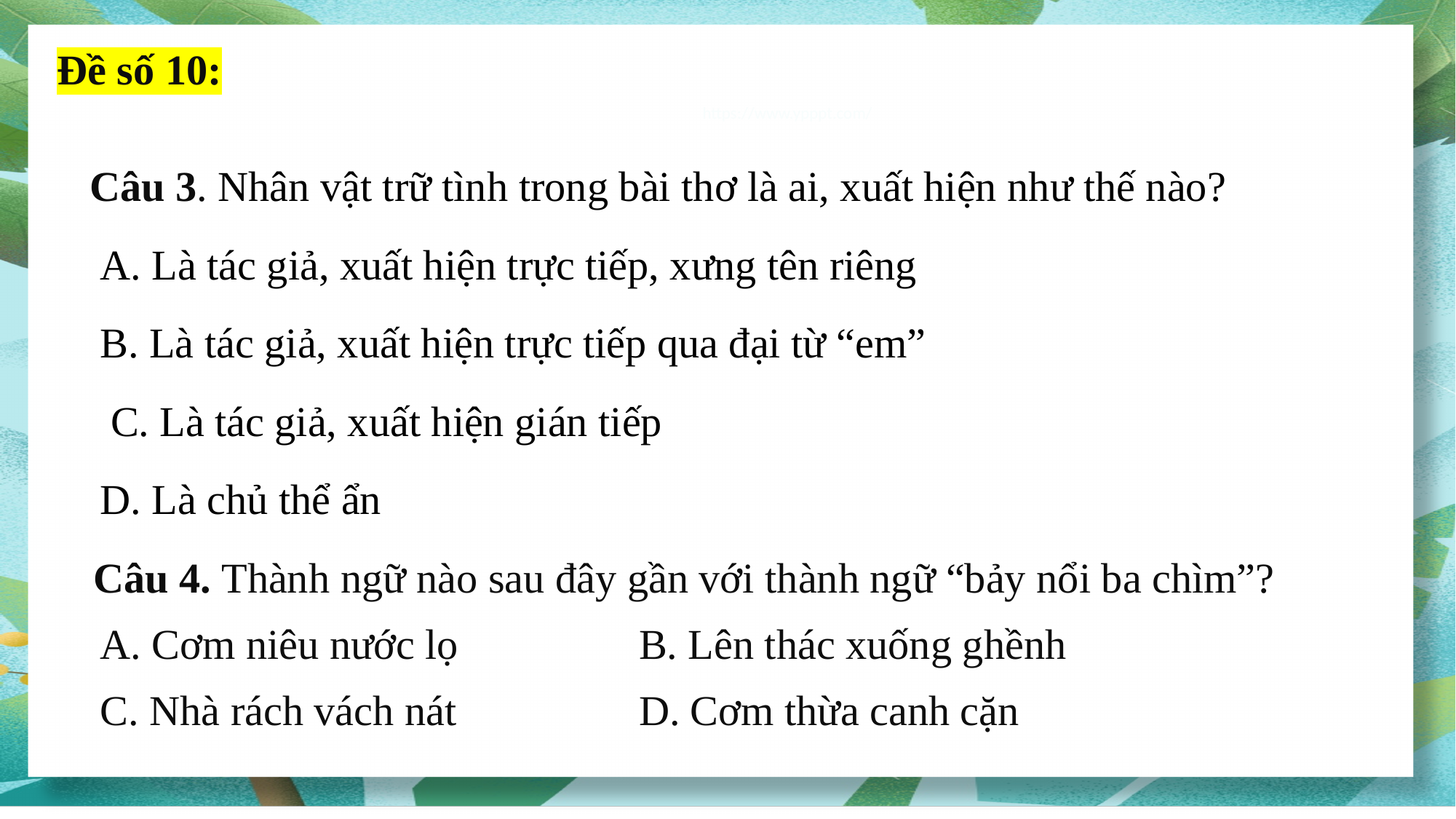

Đề số 10:
https://www.ypppt.com/
Câu 3. Nhân vật trữ tình trong bài thơ là ai, xuất hiện như thế nào?
A. Là tác giả, xuất hiện trực tiếp, xưng tên riêng
B. Là tác giả, xuất hiện trực tiếp qua đại từ “em”
  C. Là tác giả, xuất hiện gián tiếp
D. Là chủ thể ẩn
Câu 4. Thành ngữ nào sau đây gần với thành ngữ “bảy nổi ba chìm”?
A. Cơm niêu nước lọ		B. Lên thác xuống ghềnh
C. Nhà rách vách nát		D. Cơm thừa canh cặn